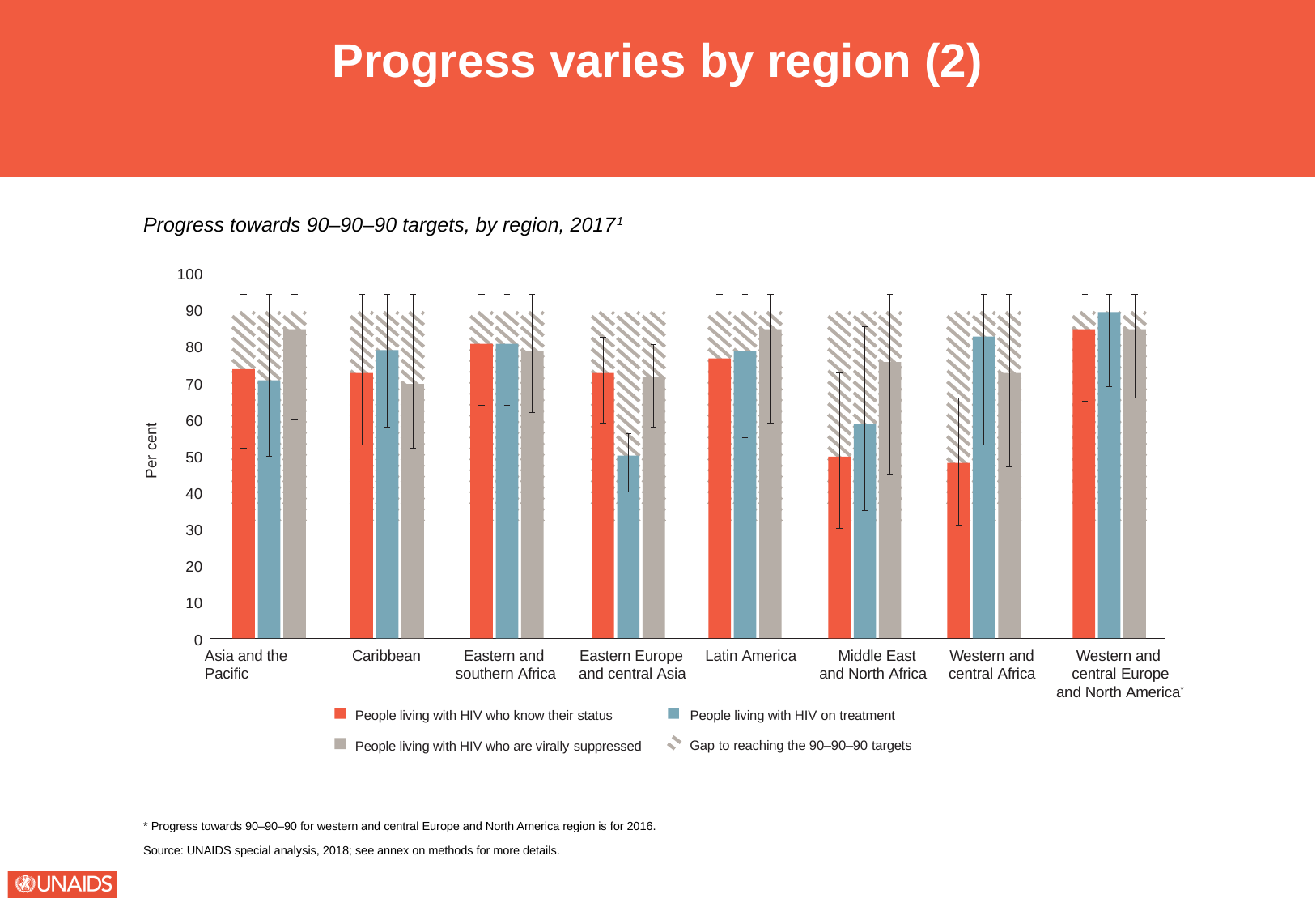

Progress varies by region (2)
Progress towards 90–90–90 targets, by region, 20171
100

90

80

70

60

50

40

30

20

10

0

Per cent

Asia and the Pacific
Caribbean
Eastern and  southern Africa
Eastern Europe  and central Asia
Latin America
Middle East  and North Africa
Western and  central Africa
Western and  central Europe
and North America*
People living with HIV who know their status

People living with HIV on treatment

Gap to reaching the 90–90–90 targets

People living with HIV who are virally suppressed

* Progress towards 90–90–90 for western and central Europe and North America region is for 2016.
Source: UNAIDS special analysis, 2018; see annex on methods for more details.